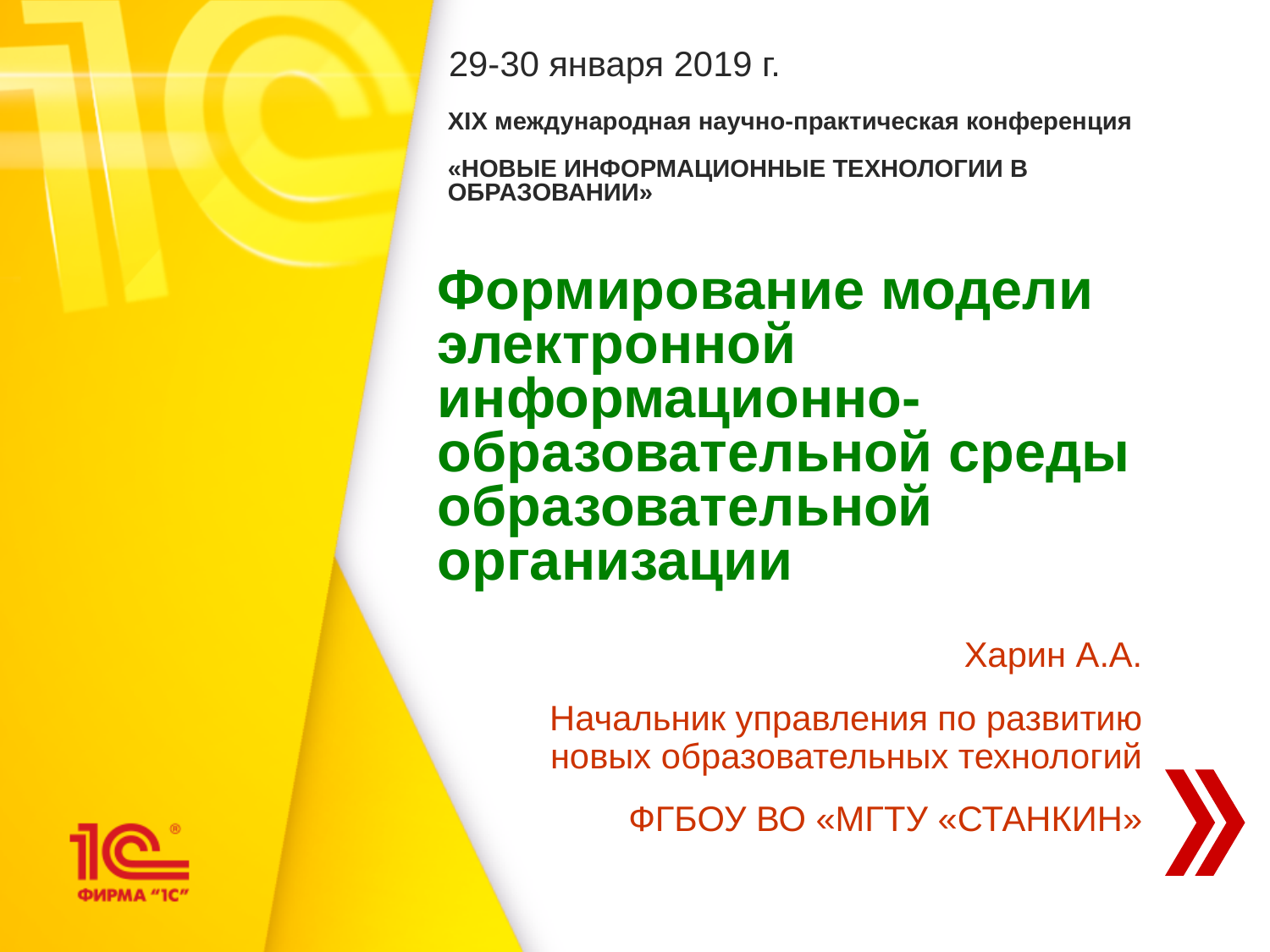

29-30 января 2019 г.
XIX международная научно-практическая конференция
«НОВЫЕ ИНФОРМАЦИОННЫЕ ТЕХНОЛОГИИ В ОБРАЗОВАНИИ»
Формирование модели электронной информационно-образовательной среды образовательной организации
Харин А.А.
Начальник управления по развитию новых образовательных технологий
ФГБОУ ВО «МГТУ «СТАНКИН»